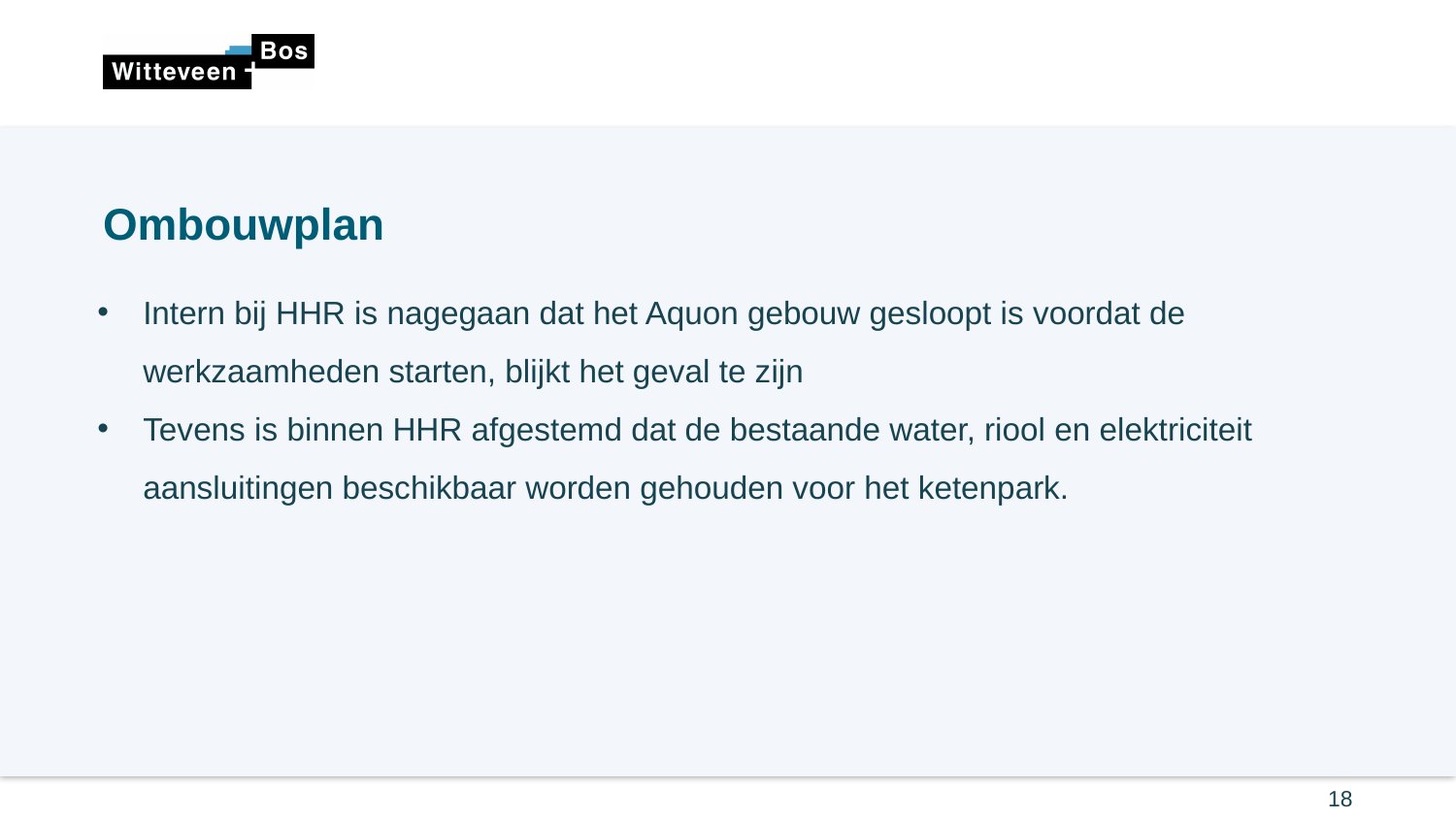

# Ombouwplan
Intern bij HHR is nagegaan dat het Aquon gebouw gesloopt is voordat de werkzaamheden starten, blijkt het geval te zijn
Tevens is binnen HHR afgestemd dat de bestaande water, riool en elektriciteit aansluitingen beschikbaar worden gehouden voor het ketenpark.
18